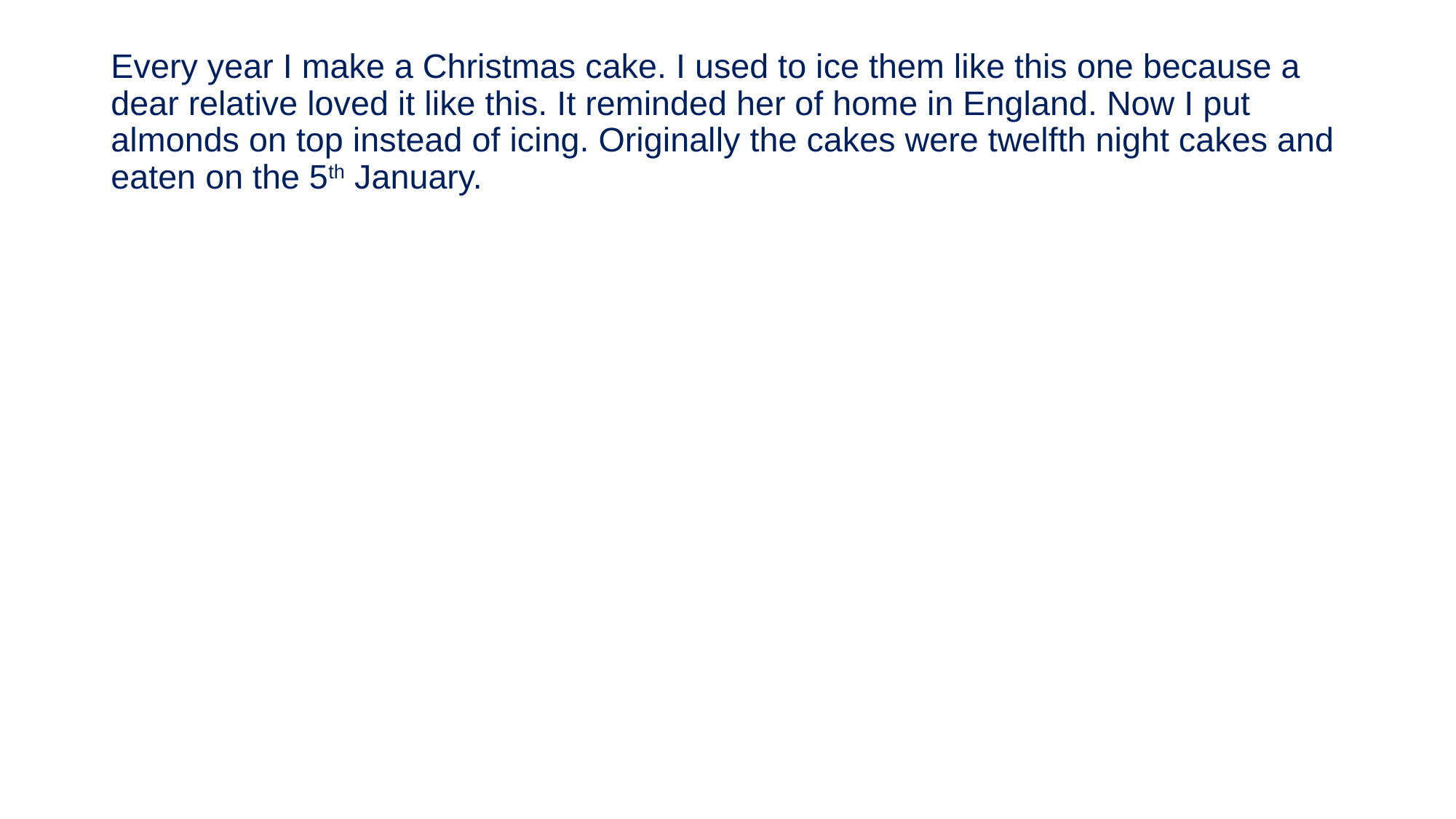

# Every year I make a Christmas cake. I used to ice them like this one because a dear relative loved it like this. It reminded her of home in England. Now I put almonds on top instead of icing. Originally the cakes were twelfth night cakes and eaten on the 5th January.